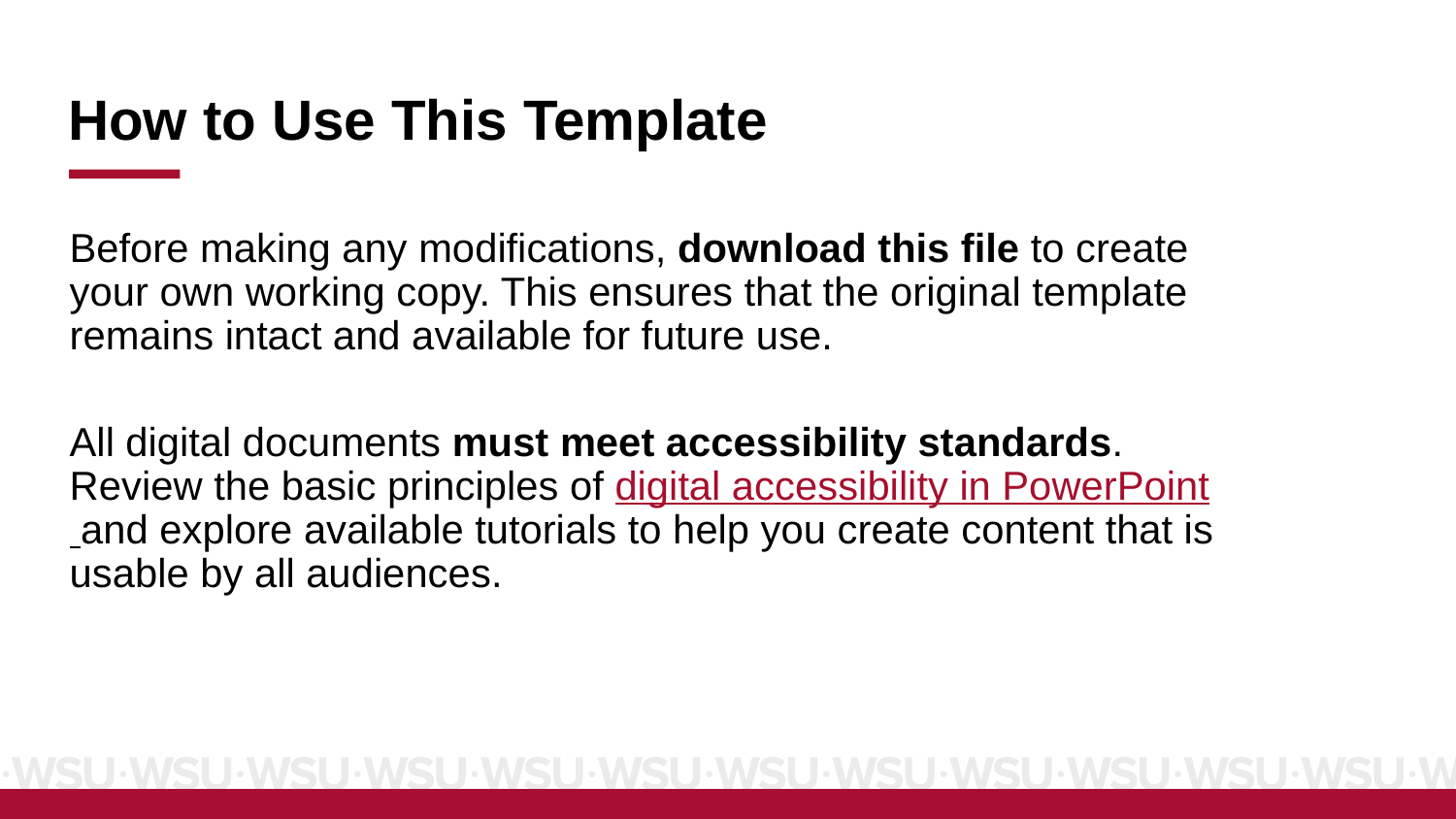

How to Use This Template

Before making any modifications, download this file to create your own working copy. This ensures that the original template remains intact and available for future use.
All digital documents must meet accessibility standards. Review the basic principles of digital accessibility in PowerPoint and explore available tutorials to help you create content that is usable by all audiences.